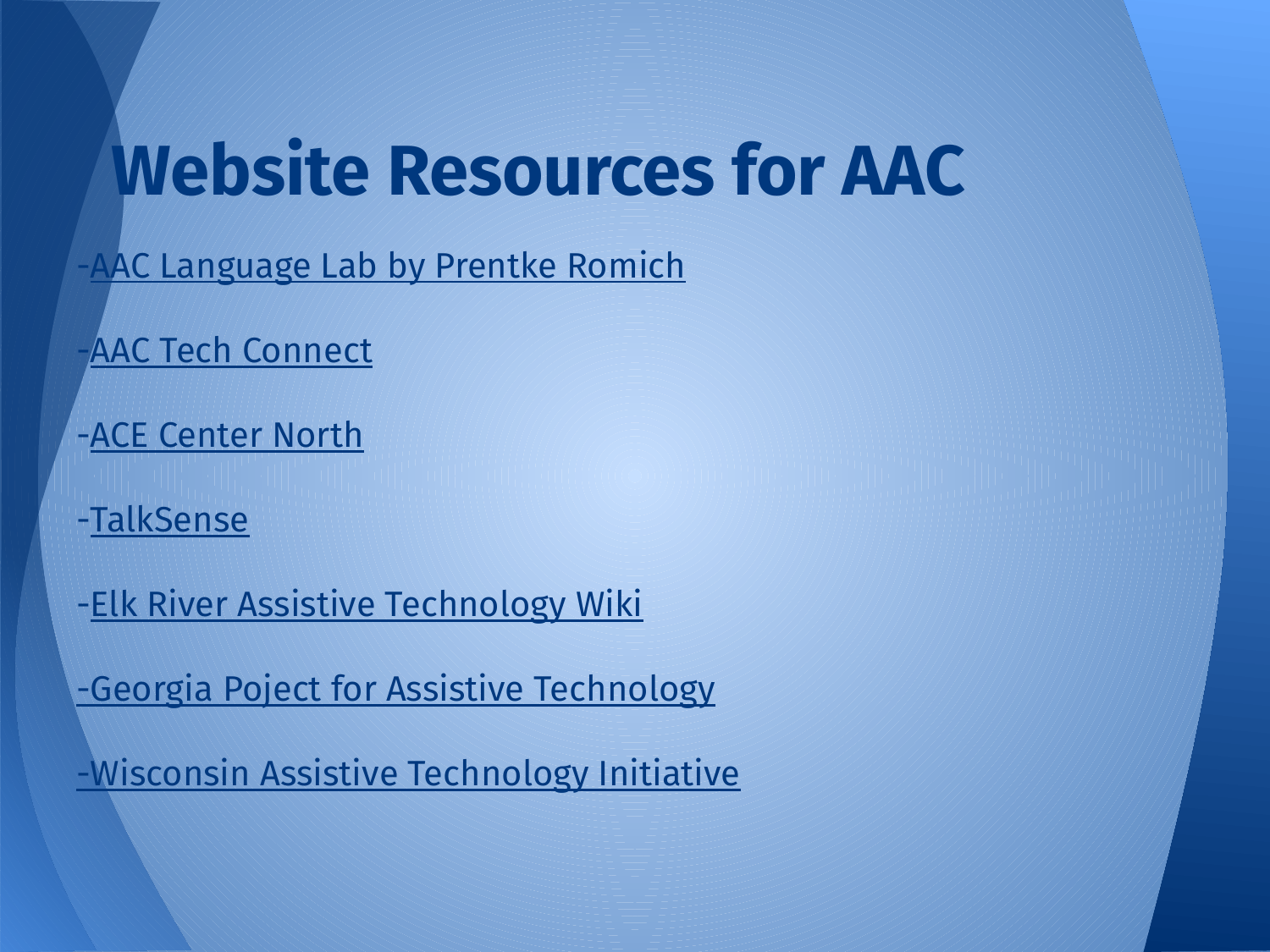

# Website Resources for AAC
-AAC Language Lab by Prentke Romich

-AAC Tech Connect

-ACE Center North

-TalkSense

-Elk River Assistive Technology Wiki

-Georgia Poject for Assistive Technology

-Wisconsin Assistive Technology Initiative